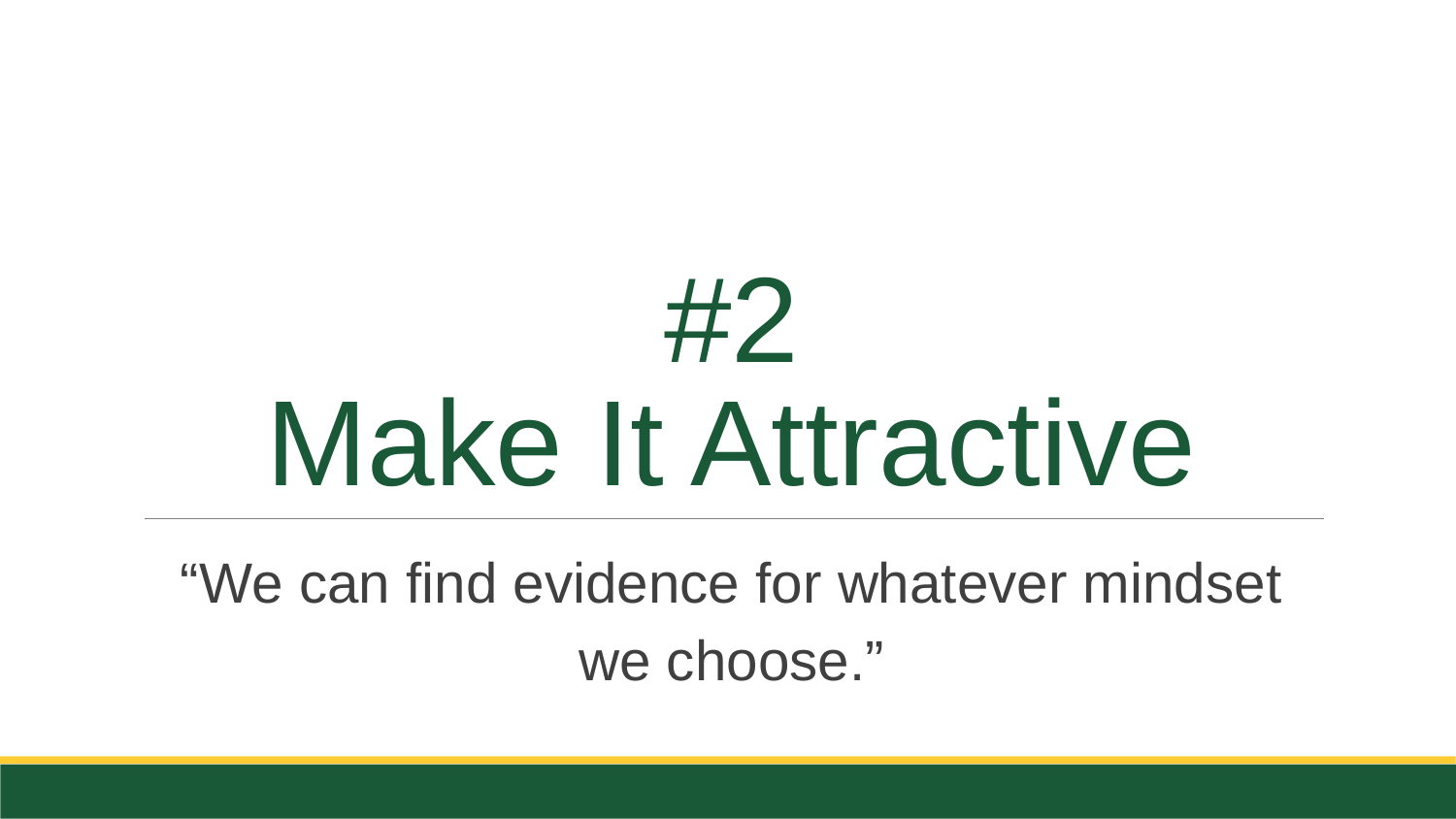

# #2 Make It Attractive
“We can find evidence for whatever mindset we choose.”